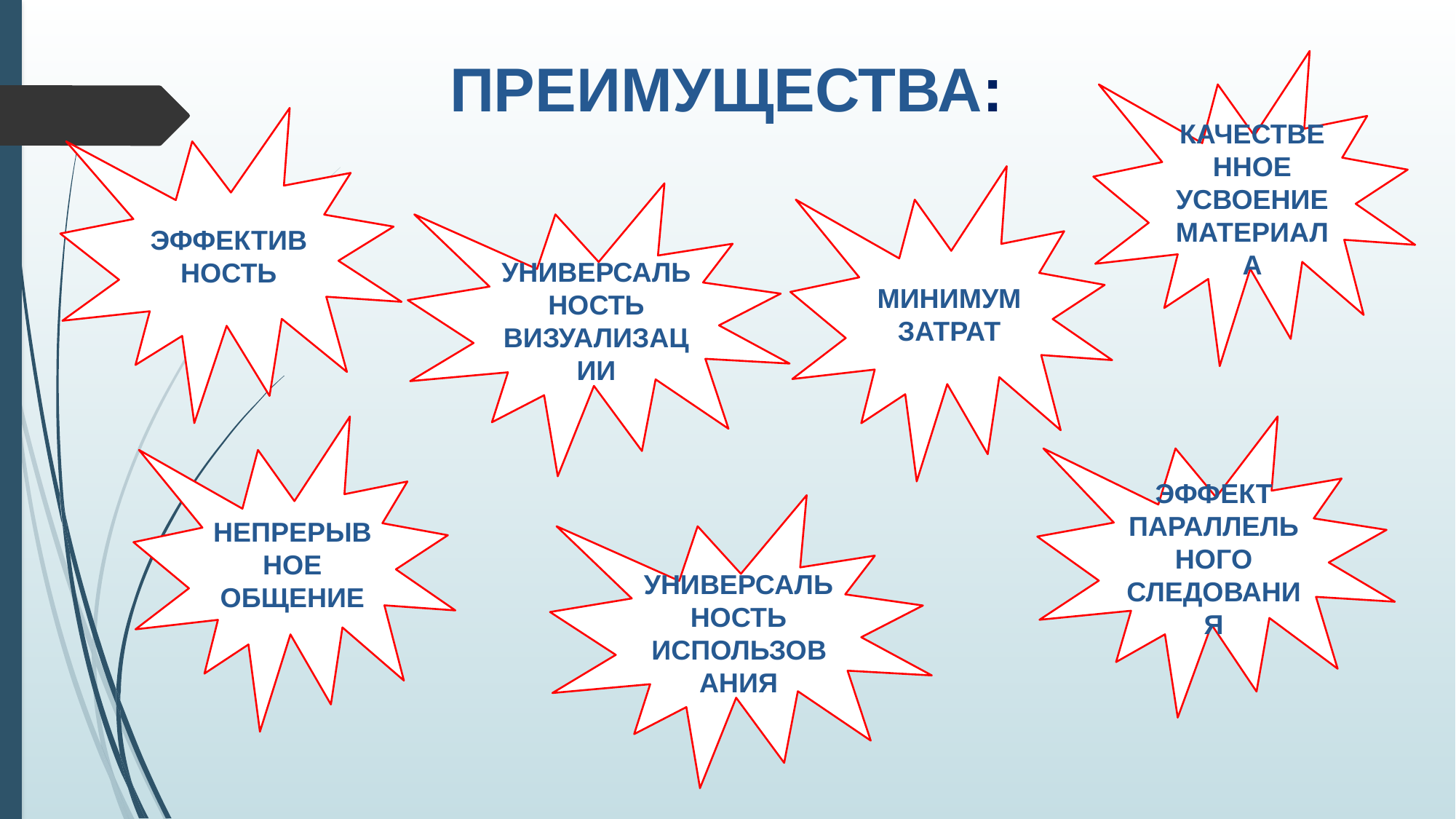

# ПРЕИМУЩЕСТВА:
КАЧЕСТВЕННОЕ УСВОЕНИЕ МАТЕРИАЛА
ЭФФЕКТИВНОСТЬ
МИНИМУМ ЗАТРАТ
УНИВЕРСАЛЬНОСТЬ ВИЗУАЛИЗАЦИИ
НЕПРЕРЫВНОЕ ОБЩЕНИЕ
ЭФФЕКТ ПАРАЛЛЕЛЬНОГО СЛЕДОВАНИЯ
УНИВЕРСАЛЬНОСТЬ ИСПОЛЬЗОВАНИЯ